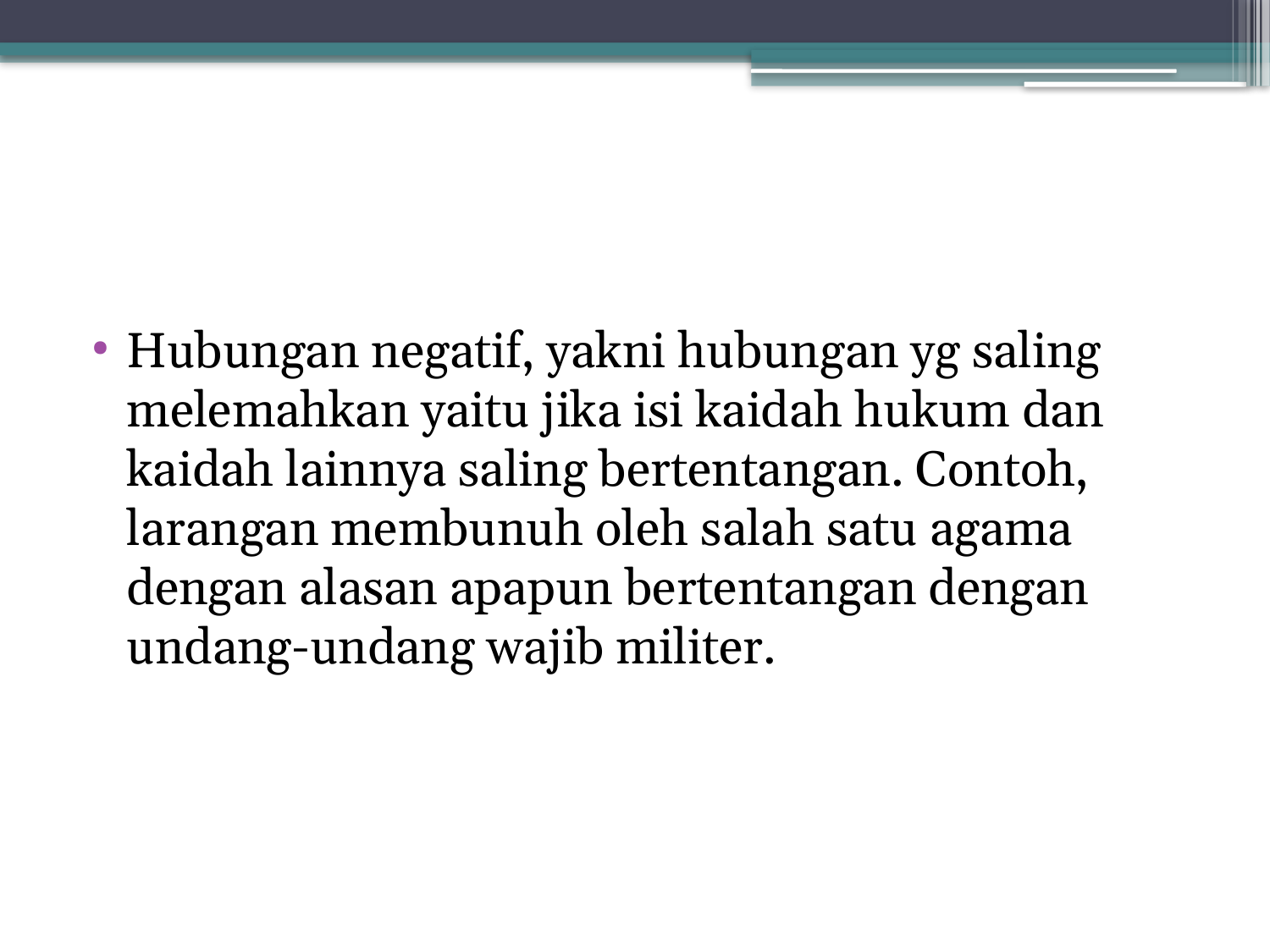

#
Hubungan negatif, yakni hubungan yg saling melemahkan yaitu jika isi kaidah hukum dan kaidah lainnya saling bertentangan. Contoh, larangan membunuh oleh salah satu agama dengan alasan apapun bertentangan dengan undang-undang wajib militer.